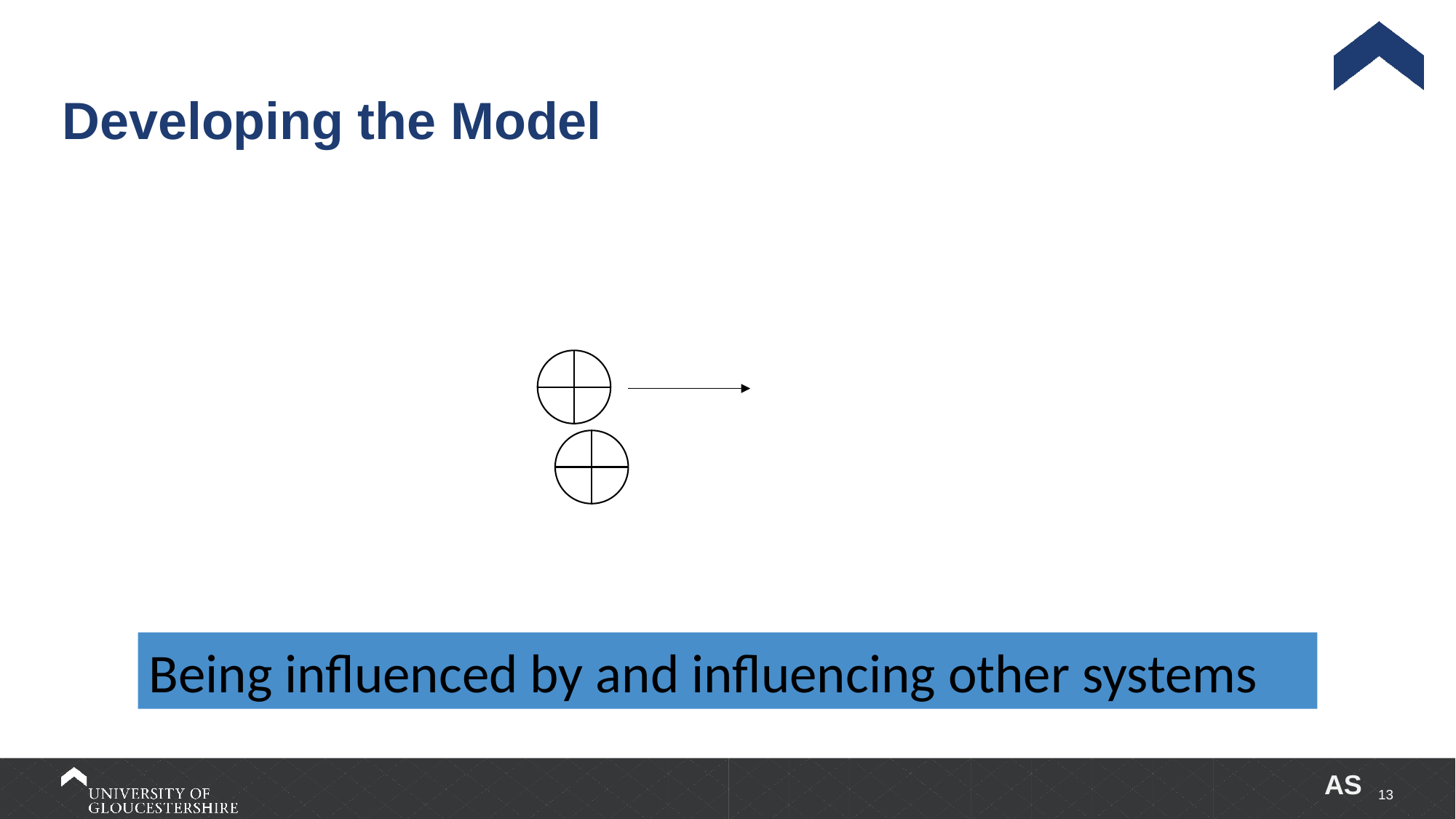

# Developing the Model

Being influenced by and influencing other systems
AS